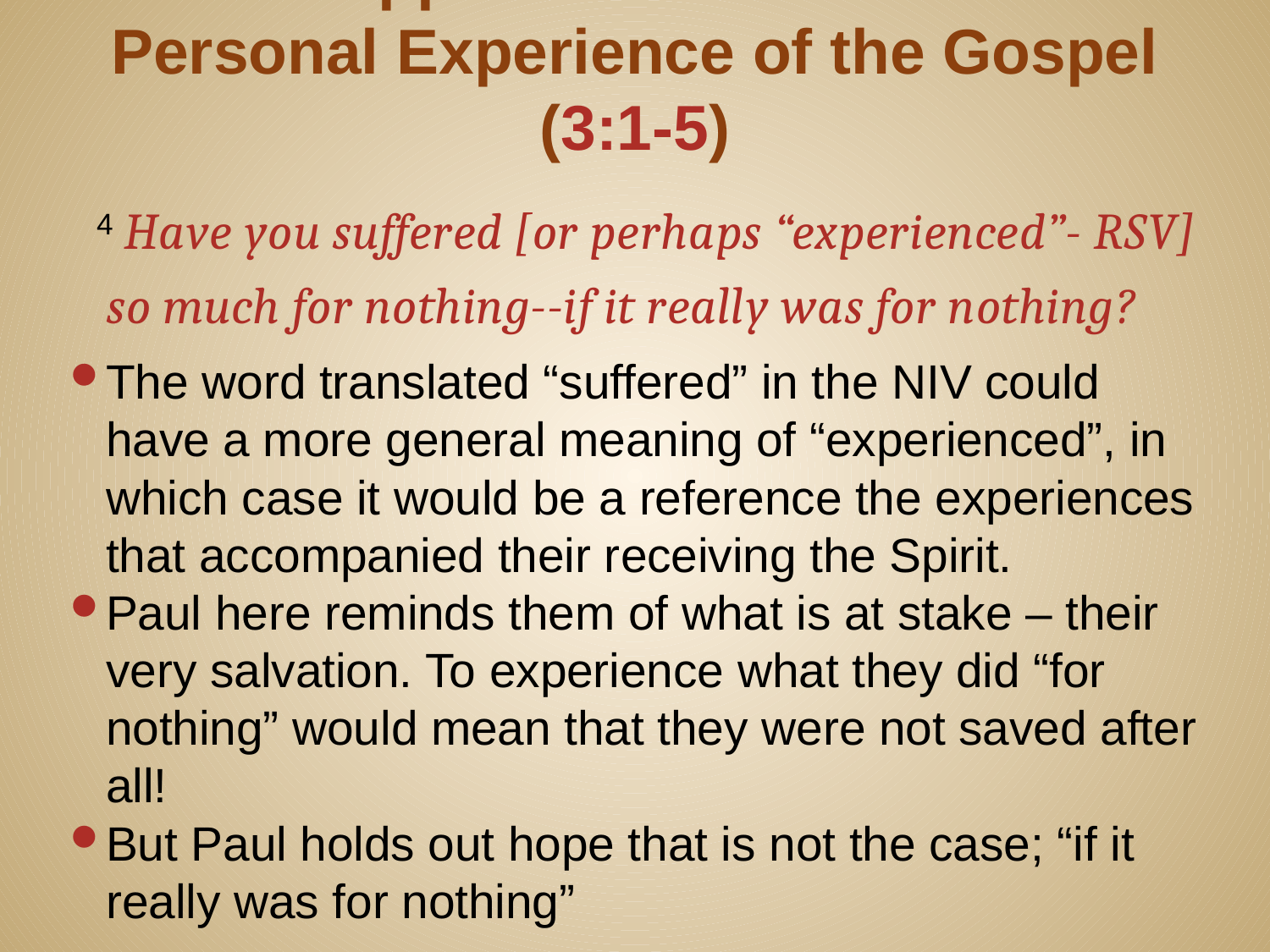

# Paul Appeals to the Galatians’ Personal Experience of the Gospel (3:1-5)
   4 Have you suffered [or perhaps “experienced”- RSV] so much for nothing--if it really was for nothing?

The word translated “suffered” in the NIV could have a more general meaning of “experienced”, in which case it would be a reference the experiences that accompanied their receiving the Spirit.
Paul here reminds them of what is at stake – their very salvation. To experience what they did “for nothing” would mean that they were not saved after all!
But Paul holds out hope that is not the case; “if it really was for nothing”